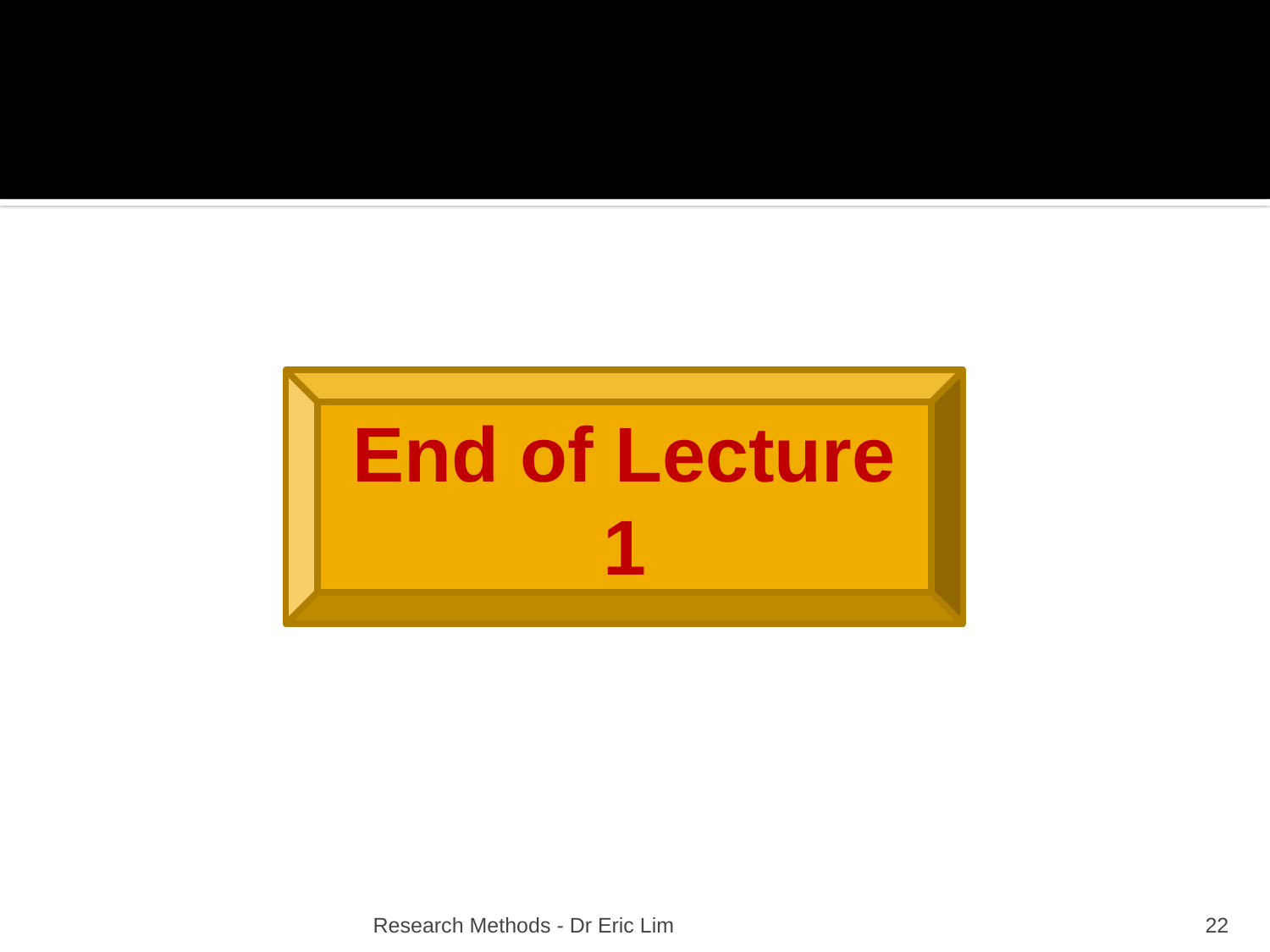

#
End of Lecture 1
Research Methods - Dr Eric Lim
22